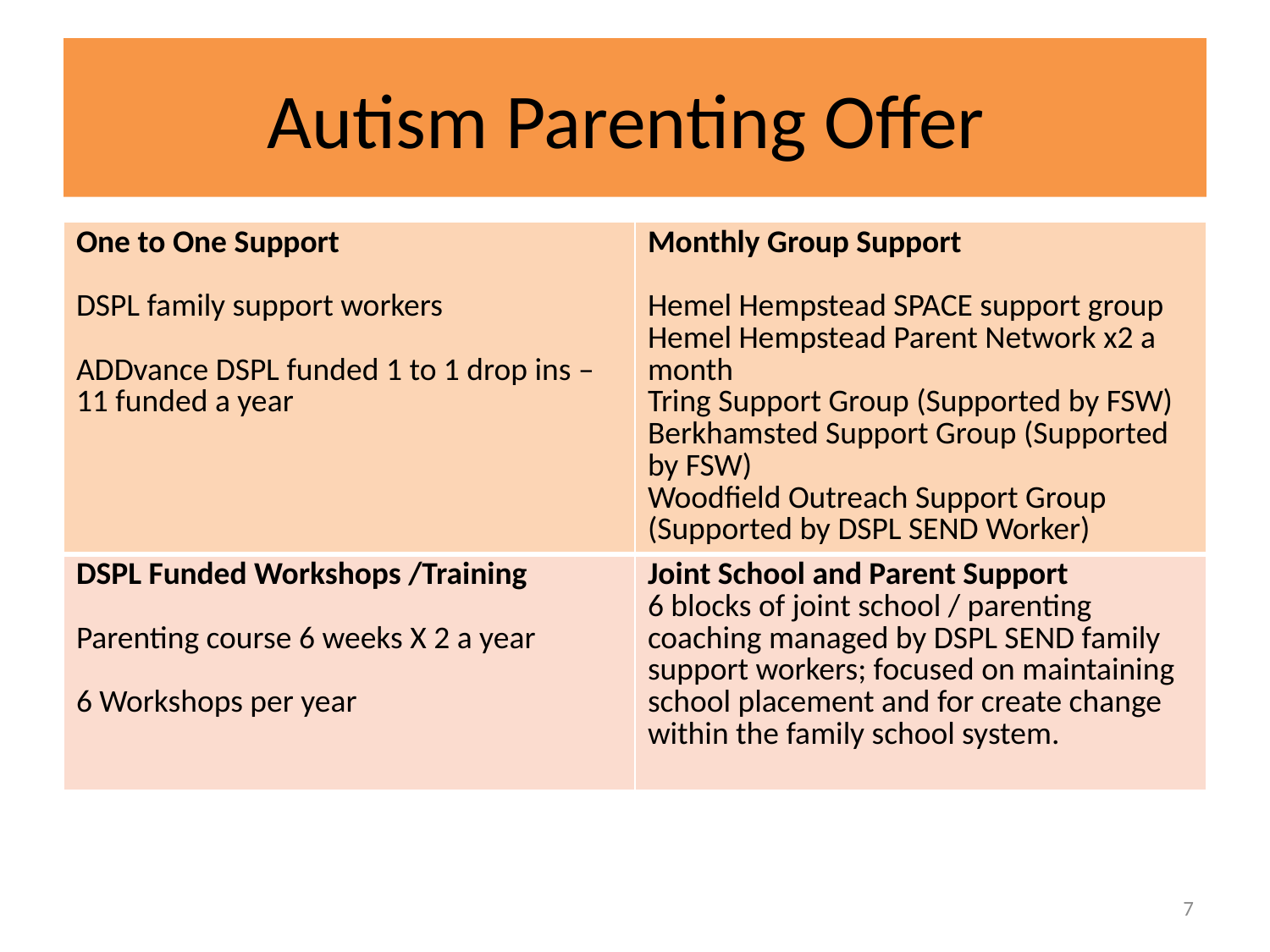

# Autism Parenting Offer
| One to One Support DSPL family support workers ADDvance DSPL funded 1 to 1 drop ins – 11 funded a year | Monthly Group Support Hemel Hempstead SPACE support group Hemel Hempstead Parent Network x2 a month Tring Support Group (Supported by FSW) Berkhamsted Support Group (Supported by FSW) Woodfield Outreach Support Group (Supported by DSPL SEND Worker) |
| --- | --- |
| DSPL Funded Workshops /Training Parenting course 6 weeks X 2 a year 6 Workshops per year | Joint School and Parent Support 6 blocks of joint school / parenting coaching managed by DSPL SEND family support workers; focused on maintaining school placement and for create change within the family school system. |
7